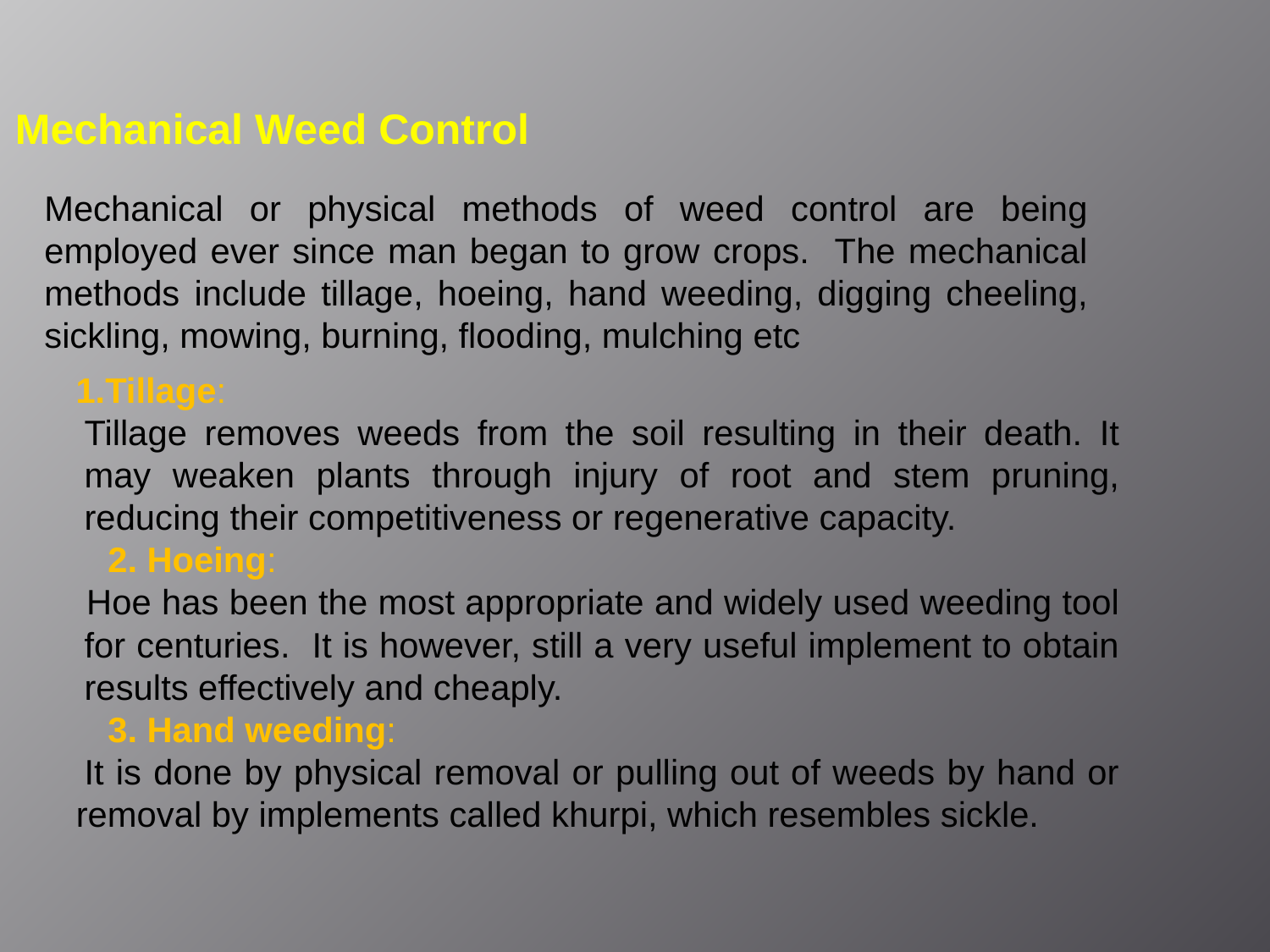

Mechanical Weed Control
Mechanical or physical methods of weed control are being employed ever since man began to grow crops.  The mechanical methods include tillage, hoeing, hand weeding, digging cheeling, sickling, mowing, burning, flooding, mulching etc
Tillage:
Tillage removes weeds from the soil resulting in their death. It may weaken plants through injury of root and stem pruning, reducing their competitiveness or regenerative capacity.
2. Hoeing:
 Hoe has been the most appropriate and widely used weeding tool for centuries.  It is however, still a very useful implement to obtain results effectively and cheaply.
3. Hand weeding:
    It is done by physical removal or pulling out of weeds by hand or removal by implements called khurpi, which resembles sickle.